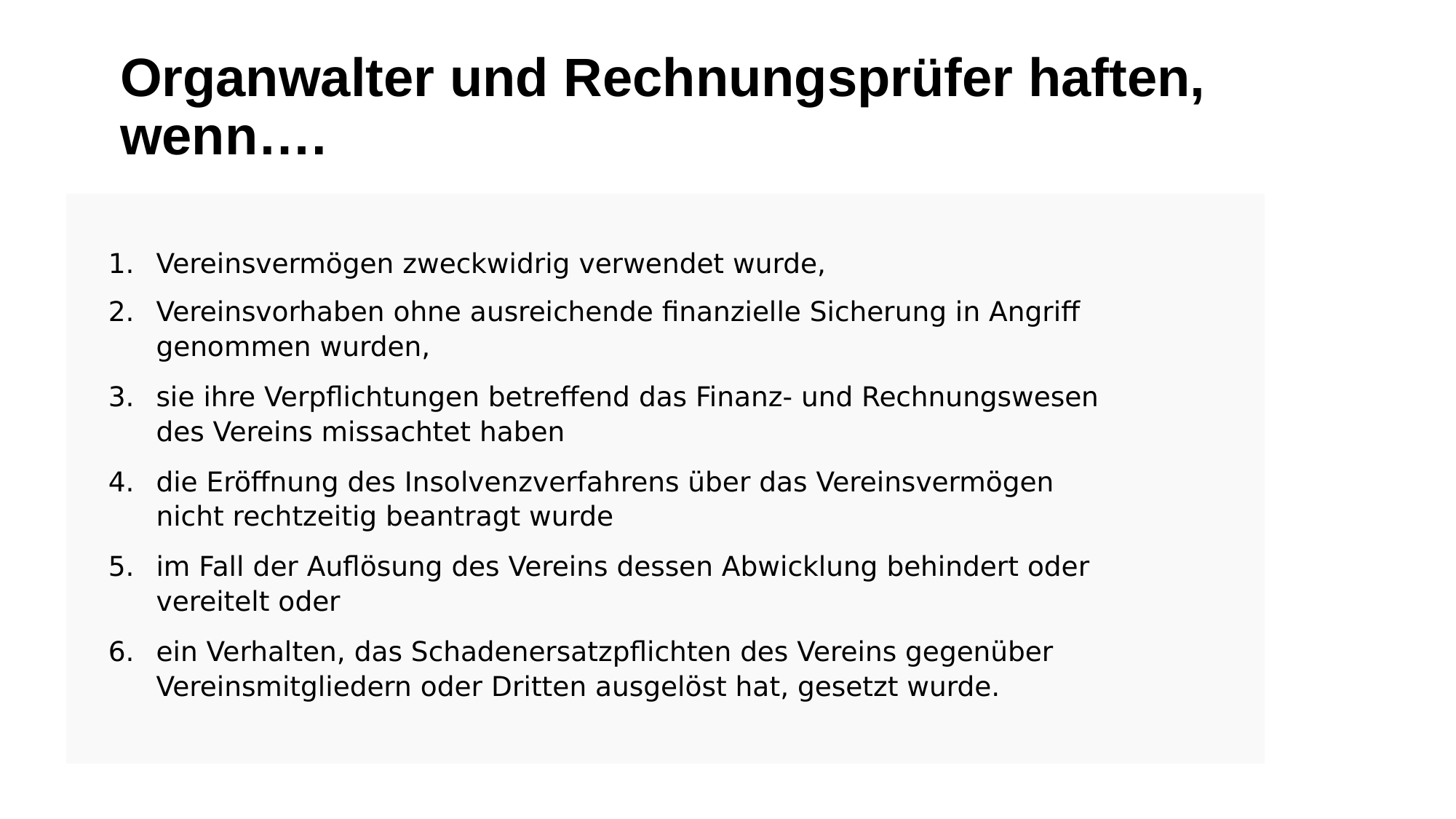

# Organwalter und Rechnungsprüfer haften, wenn….
|  |  |  |  |  |  |  |  |  |  |  |
| --- | --- | --- | --- | --- | --- | --- | --- | --- | --- | --- |
| 1. |  | Vereinsvermögen zweckwidrig verwendet wurde, |  |  |  |  |  |  |  |  |
| 2. |  | Vereinsvorhaben ohne ausreichende finanzielle Sicherung in Angriff genommen wurden, |  |  |  |  |  |  |  |  |
| 3. |  | sie ihre Verpflichtungen betreffend das Finanz- und Rechnungswesen des Vereins missachtet haben |  |  |  |  |  |  |  |  |
| 4. |  | die Eröffnung des Insolvenzverfahrens über das Vereinsvermögen nicht rechtzeitig beantragt wurde |  |  |  |  |  |  |  |  |
| 5. |  | im Fall der Auflösung des Vereins dessen Abwicklung behindert oder vereitelt oder |  |  |  |  |  |  |  |  |
| 6. |  | ein Verhalten, das Schadenersatzpflichten des Vereins gegenüber Vereinsmitgliedern oder Dritten ausgelöst hat, gesetzt wurde. |  |  |  |  |  |  |  |  |
|  |  |  |  |  |  |  |  |  |  |  |